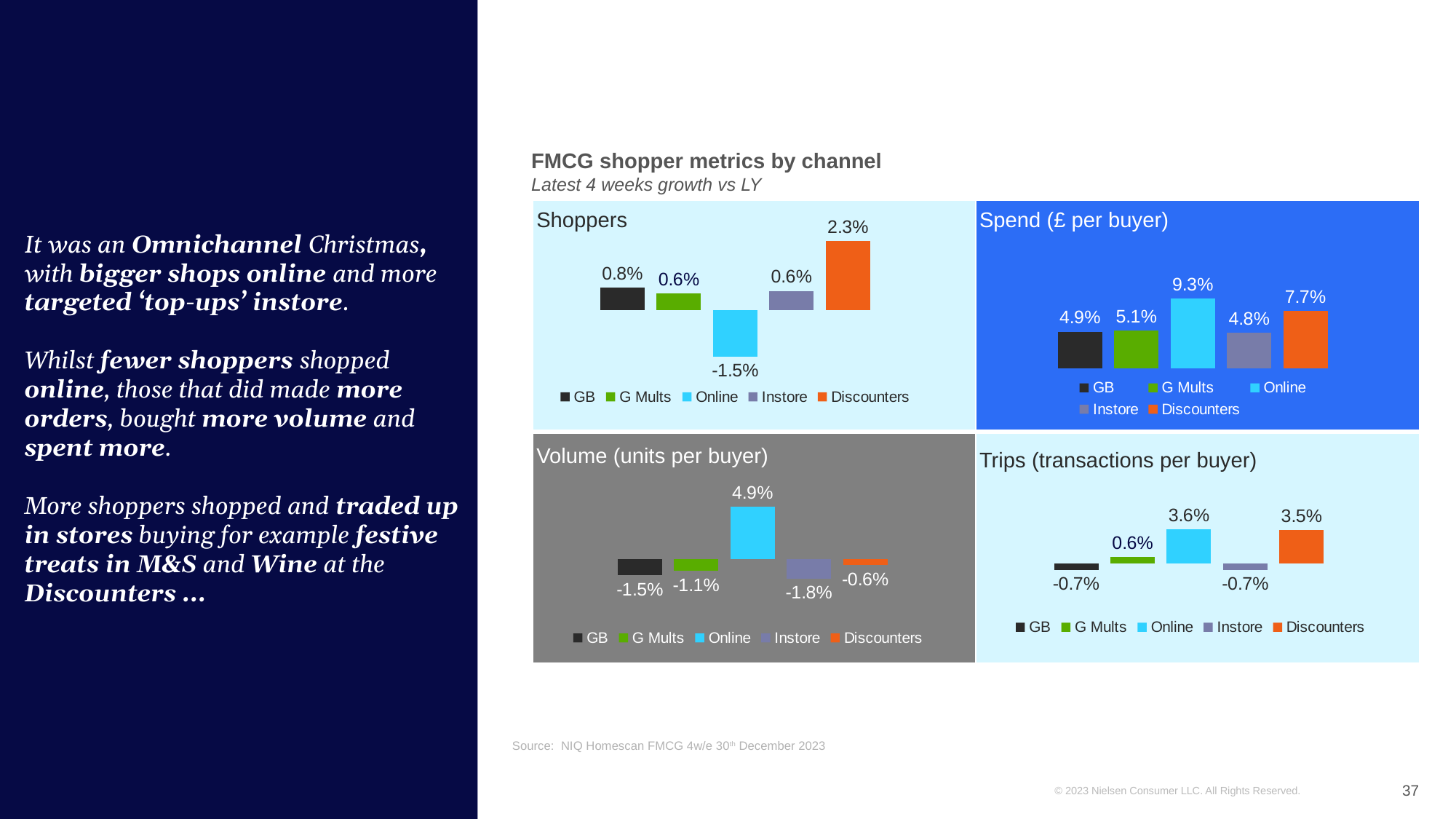

# It was an Omnichannel Christmas, with bigger shops online and more targeted ‘top-ups’ instore. Whilst fewer shoppers shopped online, those that did made more orders, bought more volume and spent more. More shoppers shopped and traded up in stores buying for example festive treats in M&S and Wine at the Discounters ...
FMCG shopper metrics by channel
Latest 4 weeks growth vs LY

|  |  |
| --- | --- |
|  |  |

### Chart

| Category | GB | G Mults | Online | Instore | Discounters |
|---|---|---|---|---|---|
| Shoppers | 0.007623529605148338 | 0.005587457199836887 | -0.015458520198963654 | 0.006497601659442465 | 0.02309370871215899 |

### Chart

| Category | GB | G Mults | Online | Instore | Discounters |
|---|---|---|---|---|---|
| £ Per Buyer | 0.04935051908320376 | 0.05111012281481986 | 0.0934710193204531 | 0.04829772570640922 | 0.07673221834221655 |
Shoppers
Spend (£ per buyer)

### Chart

| Category | GB | G Mults | Online | Instore | Discounters |
|---|---|---|---|---|---|
| Occ per Buyer | -0.007210205213533105 | 0.006386861313868453 | 0.036437246963562764 | -0.007377979568672144 | 0.03529411764705892 |

### Chart

| Category | GB | G Mults | Online | Instore | Discounters |
|---|---|---|---|---|---|
| Units per Buyer | -0.015178799170308288 | -0.011172026329900997 | 0.04892936125937952 | -0.01842368877203837 | -0.005804737173898289 |
Volume (units per buyer)
Trips (transactions per buyer)
Source:  NIQ Homescan FMCG 4w/e 30th December 2023
37